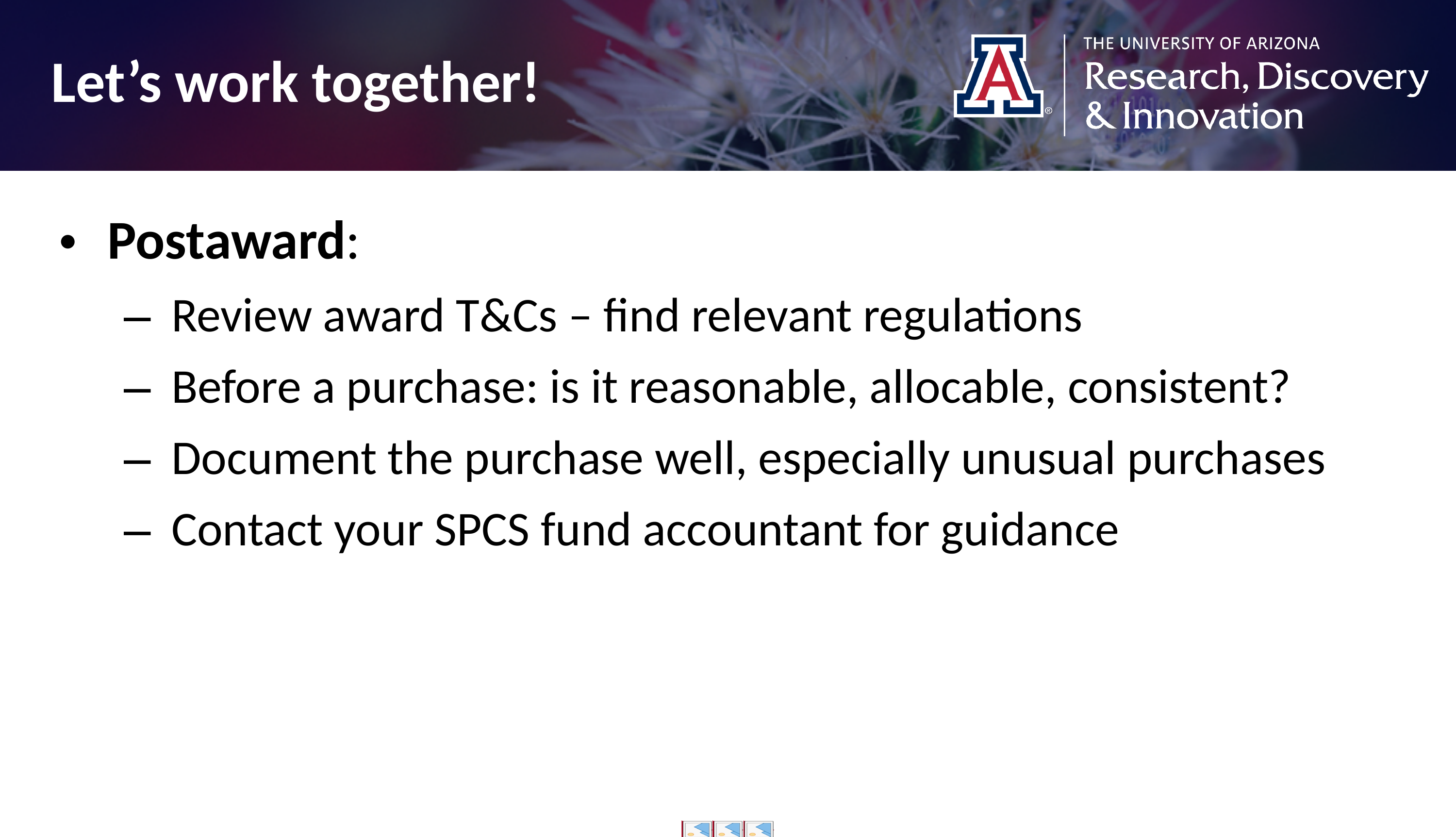

Let’s work together!
Postaward:
Review award T&Cs – find relevant regulations
Before a purchase: is it reasonable, allocable, consistent?
Document the purchase well, especially unusual purchases
Contact your SPCS fund accountant for guidance